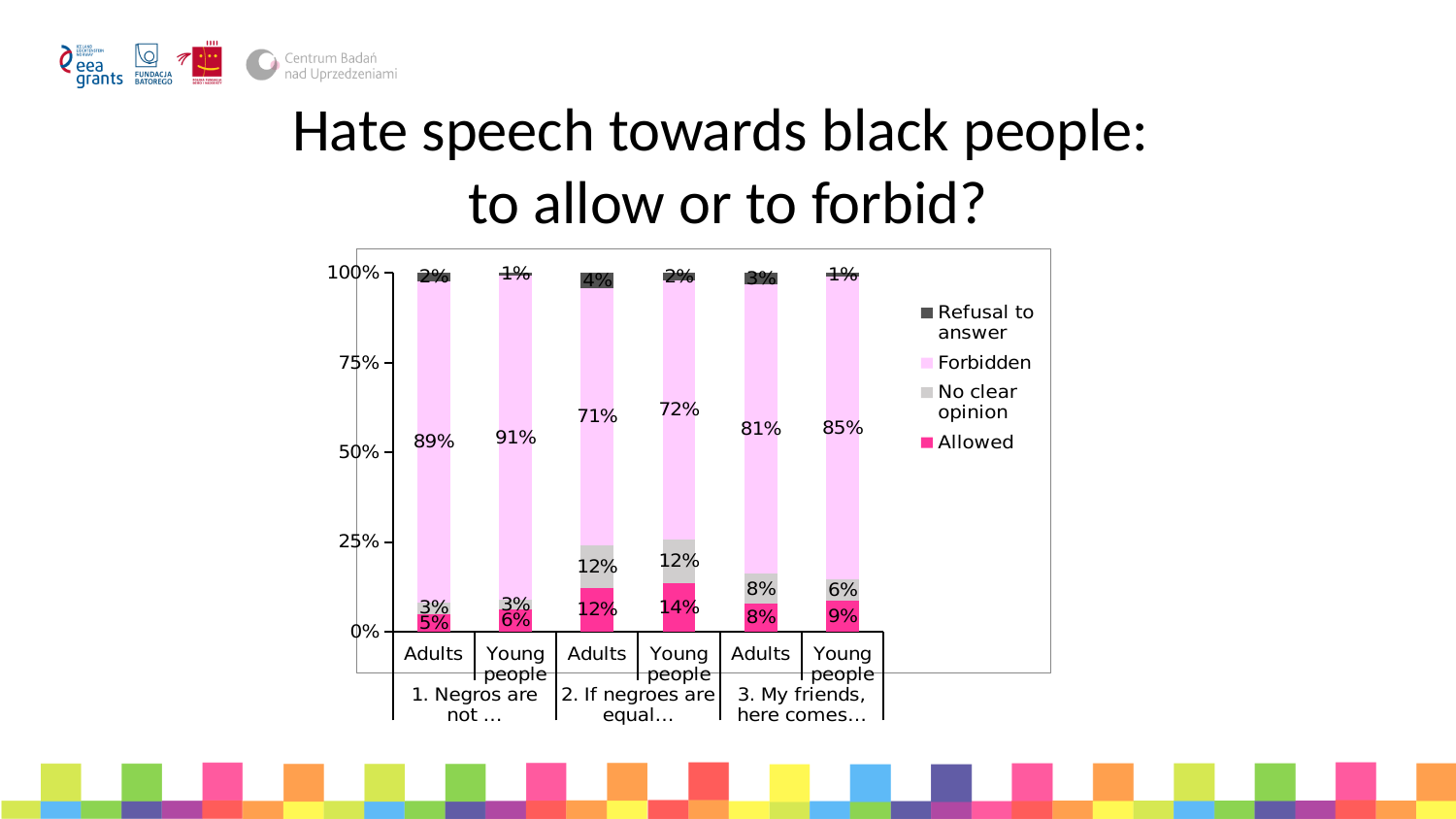

# Hate speech towards black people: to allow or to forbid?

### Chart:

| Category | Allowed | No clear opinion | Forbidden | Refusal to answer |
|---|---|---|---|---|
| Adults | 0.04965243296921549 | 0.03277060575968222 | 0.8937437934458788 | 0.02383316782522344 |
| Young people | 0.06278713629402756 | 0.02603369065849924 | 0.9050535987748851 | 0.007656967840735069 |
| Adults | 0.1221449851042701 | 0.1191658391261172 | 0.7140019860973188 | 0.04369414101290963 |
| Young people | 0.1362940275650842 | 0.1209800918836141 | 0.7212863705972435 | 0.01990811638591118 |
| Adults | 0.07845084409136048 | 0.08242303872889771 | 0.8073485600794439 | 0.03177755710029791 |
| Young people | 0.08575803981623277 | 0.05972434915773354 | 0.8453292496171516 | 0.009188361408882083 |